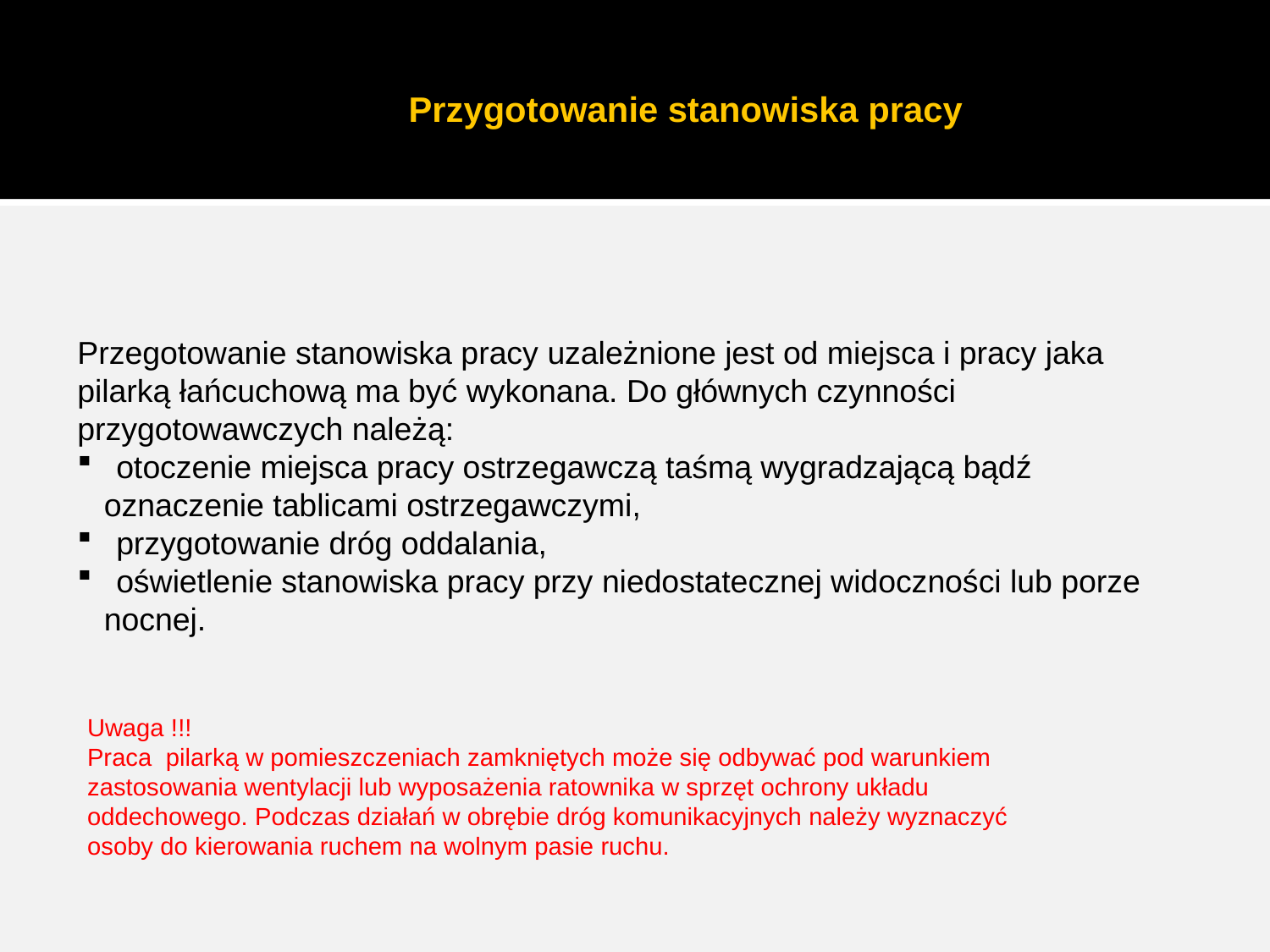

# Przygotowanie stanowiska pracy
Przegotowanie stanowiska pracy uzależnione jest od miejsca i pracy jaka pilarką łańcuchową ma być wykonana. Do głównych czynności przygotowawczych należą:
 otoczenie miejsca pracy ostrzegawczą taśmą wygradzającą bądź
   oznaczenie tablicami ostrzegawczymi,
 przygotowanie dróg oddalania,
 oświetlenie stanowiska pracy przy niedostatecznej widoczności lub porze
   nocnej.

Uwaga !!!
Praca  pilarką w pomieszczeniach zamkniętych może się odbywać pod warunkiem zastosowania wentylacji lub wyposażenia ratownika w sprzęt ochrony układu oddechowego. Podczas działań w obrębie dróg komunikacyjnych należy wyznaczyć osoby do kierowania ruchem na wolnym pasie ruchu.